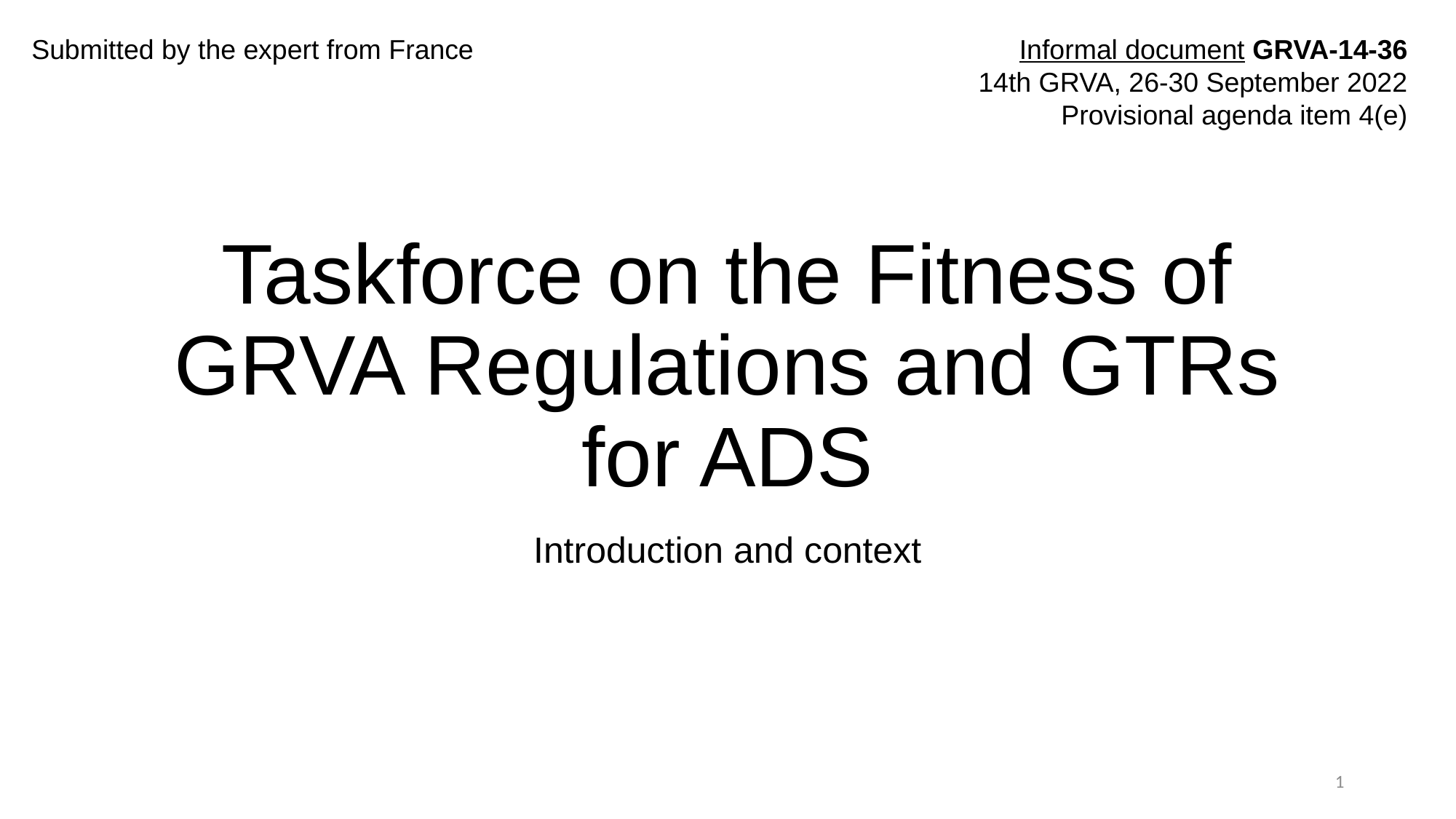

Submitted by the expert from France
Informal document GRVA-14-36
14th GRVA, 26-30 September 2022
Provisional agenda item 4(e)
# Taskforce on the Fitness of GRVA Regulations and GTRs for ADS
Introduction and context
1